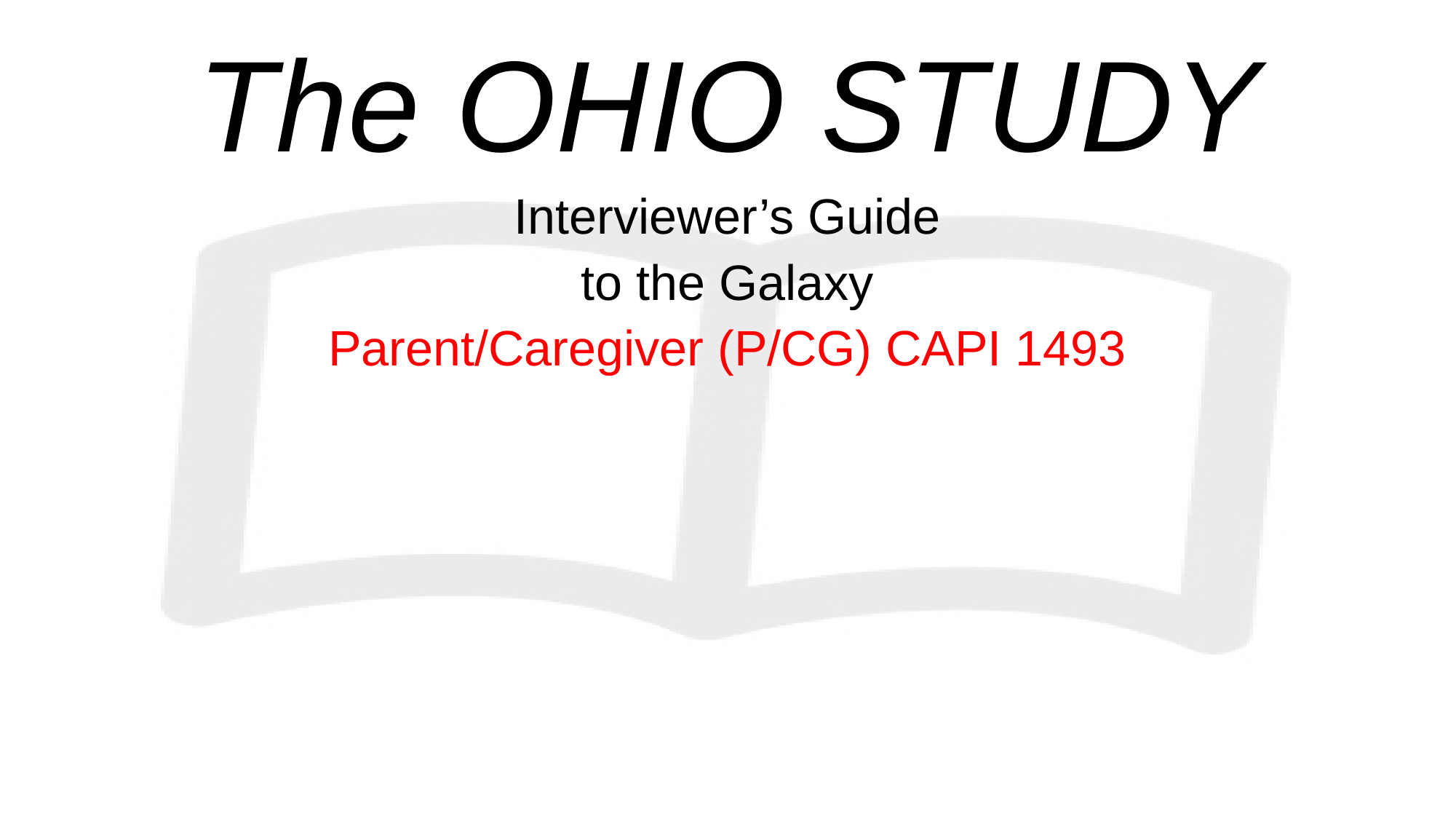

# The OHIO STUDY
Interviewer’s Guide
to the Galaxy
Parent/Caregiver (P/CG) CAPI 1493